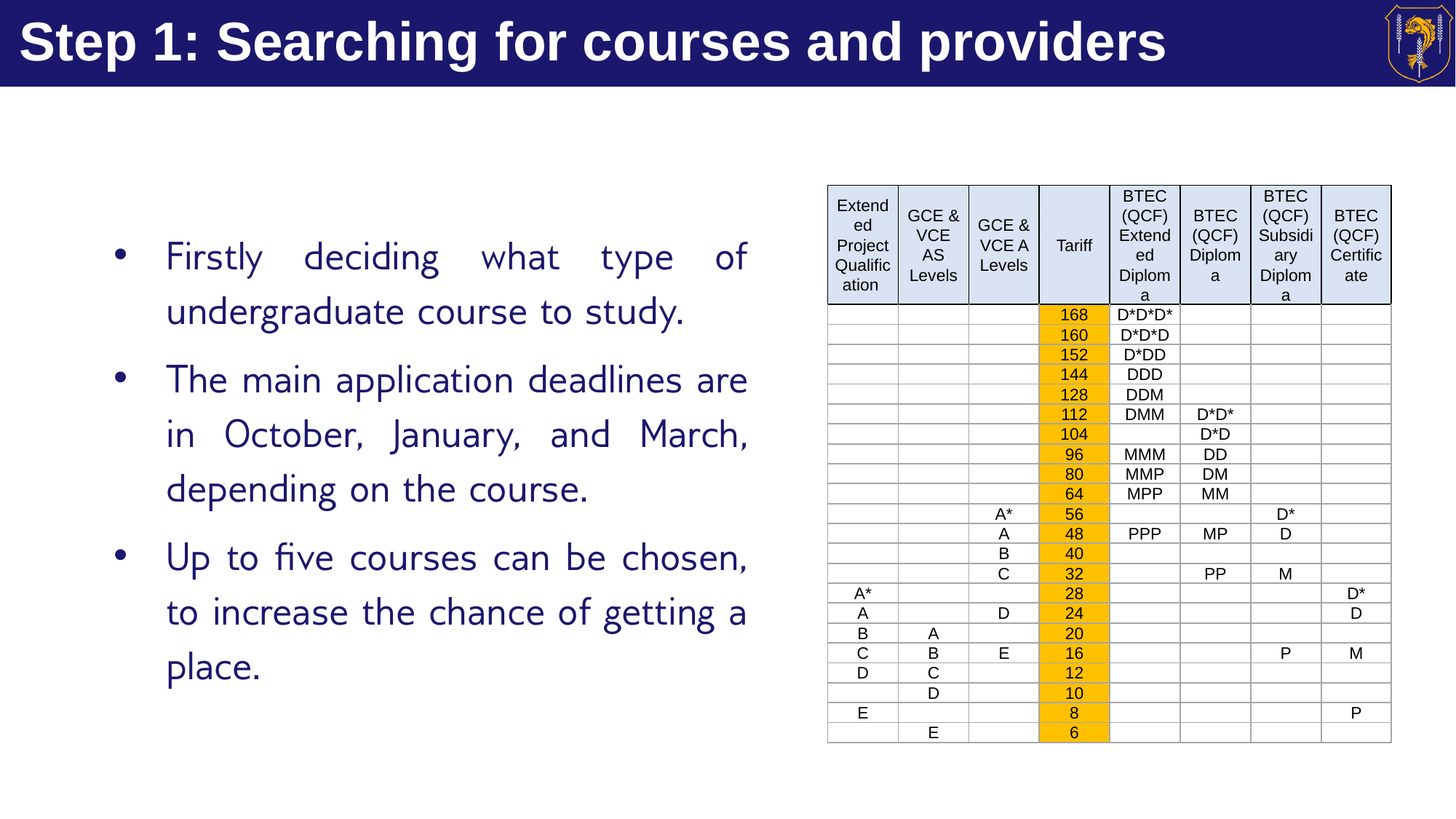

# Step 1: Searching for courses and providers
| Extended Project Qualification | GCE & VCE AS Levels | GCE & VCE A Levels | Tariff | BTEC (QCF) Extended Diploma | BTEC (QCF) Diploma | BTEC (QCF) Subsidiary Diploma | BTEC (QCF) Certificate |
| --- | --- | --- | --- | --- | --- | --- | --- |
|  |  |  | 168 | D\*D\*D\* |  |  |  |
|  |  |  | 160 | D\*D\*D |  |  |  |
|  |  |  | 152 | D\*DD |  |  |  |
|  |  |  | 144 | DDD |  |  |  |
|  |  |  | 128 | DDM |  |  |  |
|  |  |  | 112 | DMM | D\*D\* |  |  |
|  |  |  | 104 |  | D\*D |  |  |
|  |  |  | 96 | MMM | DD |  |  |
|  |  |  | 80 | MMP | DM |  |  |
|  |  |  | 64 | MPP | MM |  |  |
|  |  | A\* | 56 |  |  | D\* |  |
|  |  | A | 48 | PPP | MP | D |  |
|  |  | B | 40 |  |  |  |  |
|  |  | C | 32 |  | PP | M |  |
| A\* |  |  | 28 |  |  |  | D\* |
| A |  | D | 24 |  |  |  | D |
| B | A |  | 20 |  |  |  |  |
| C | B | E | 16 |  |  | P | M |
| D | C |  | 12 |  |  |  |  |
|  | D |  | 10 |  |  |  |  |
| E |  |  | 8 |  |  |  | P |
|  | E |  | 6 |  |  |  |  |
Firstly deciding what type of undergraduate course to study.
The main application deadlines are in October, January, and March, depending on the course.
Up to five courses can be chosen, to increase the chance of getting a place.